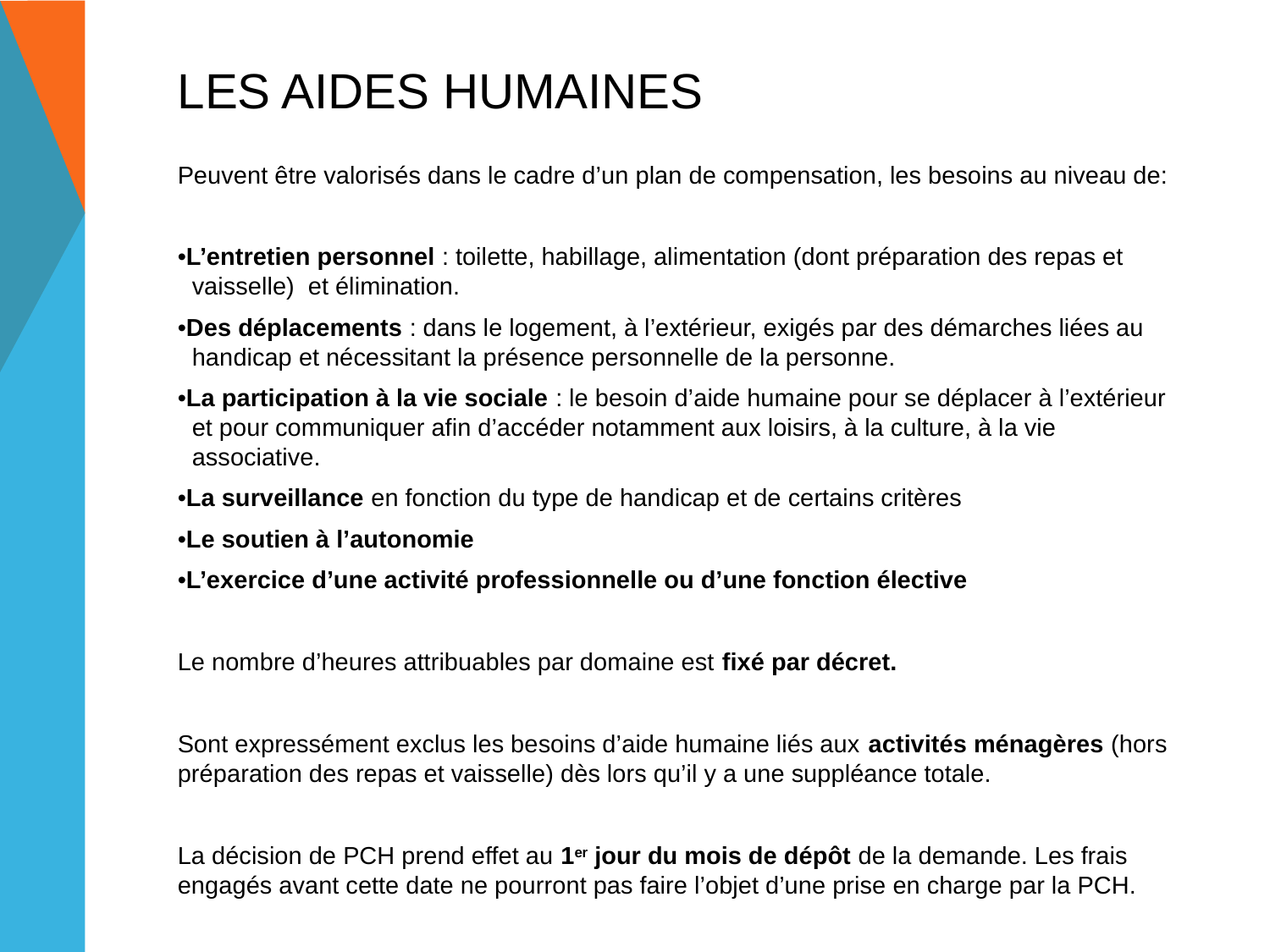

# Les aides humaines
Peuvent être valorisés dans le cadre d’un plan de compensation, les besoins au niveau de:

•L’entretien personnel : toilette, habillage, alimentation (dont préparation des repas et vaisselle)  et élimination.
•Des déplacements : dans le logement, à l’extérieur, exigés par des démarches liées au handicap et nécessitant la présence personnelle de la personne.
•La participation à la vie sociale : le besoin d’aide humaine pour se déplacer à l’extérieur et pour communiquer afin d’accéder notamment aux loisirs, à la culture, à la vie associative.
•La surveillance en fonction du type de handicap et de certains critères
•Le soutien à l’autonomie
•L’exercice d’une activité professionnelle ou d’une fonction élective

Le nombre d’heures attribuables par domaine est fixé par décret.

Sont expressément exclus les besoins d’aide humaine liés aux activités ménagères (hors préparation des repas et vaisselle) dès lors qu’il y a une suppléance totale.

La décision de PCH prend effet au 1er jour du mois de dépôt de la demande. Les frais engagés avant cette date ne pourront pas faire l’objet d’une prise en charge par la PCH.